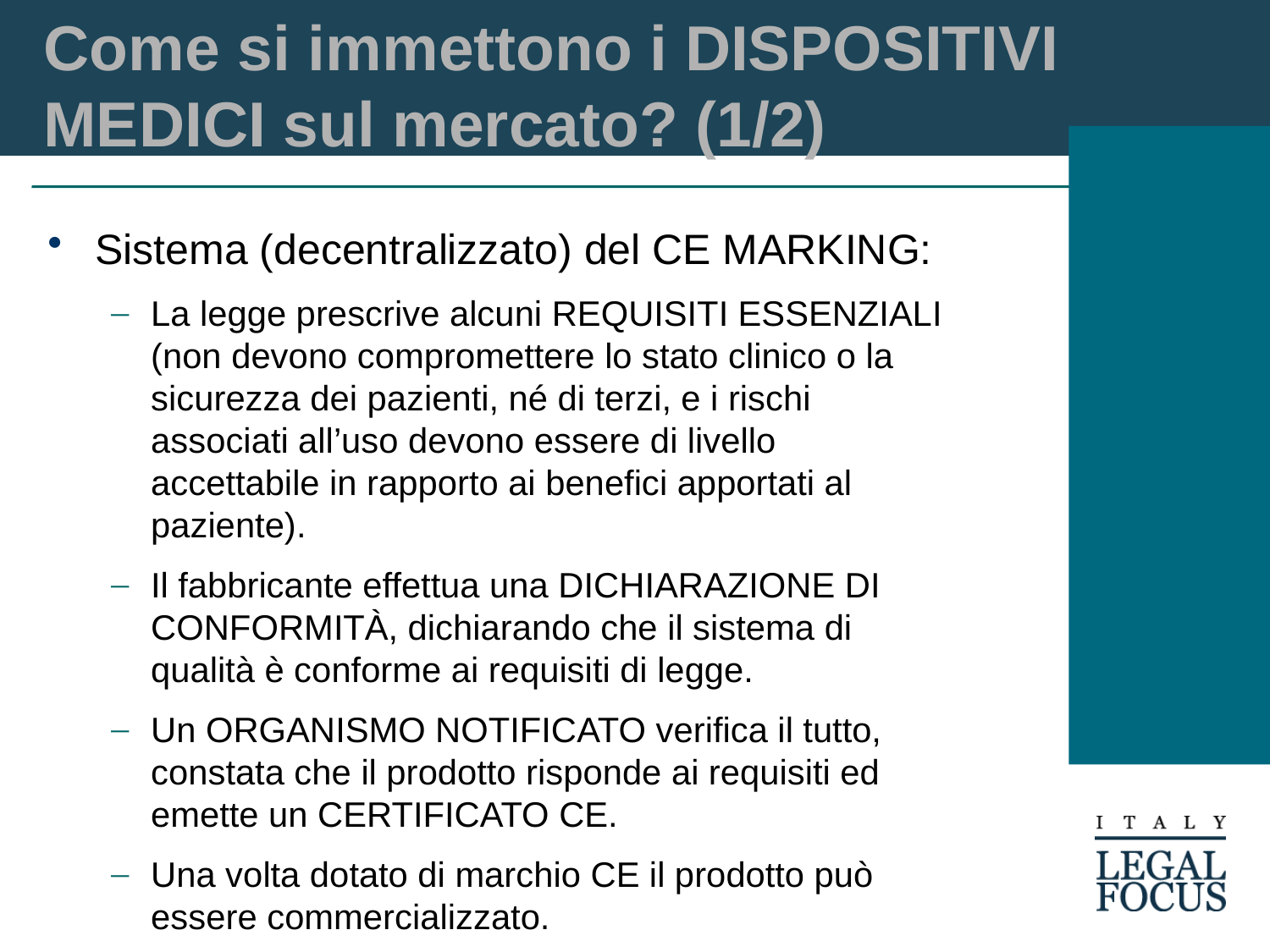

# Come si immettono i DISPOSITIVI MEDICI sul mercato? (1/2)
Sistema (decentralizzato) del CE MARKING:
La legge prescrive alcuni REQUISITI ESSENZIALI (non devono compromettere lo stato clinico o la sicurezza dei pazienti, né di terzi, e i rischi associati all’uso devono essere di livello accettabile in rapporto ai benefici apportati al paziente).
Il fabbricante effettua una DICHIARAZIONE DI CONFORMITÀ, dichiarando che il sistema di qualità è conforme ai requisiti di legge.
Un ORGANISMO NOTIFICATO verifica il tutto, constata che il prodotto risponde ai requisiti ed emette un CERTIFICATO CE.
Una volta dotato di marchio CE il prodotto può essere commercializzato.